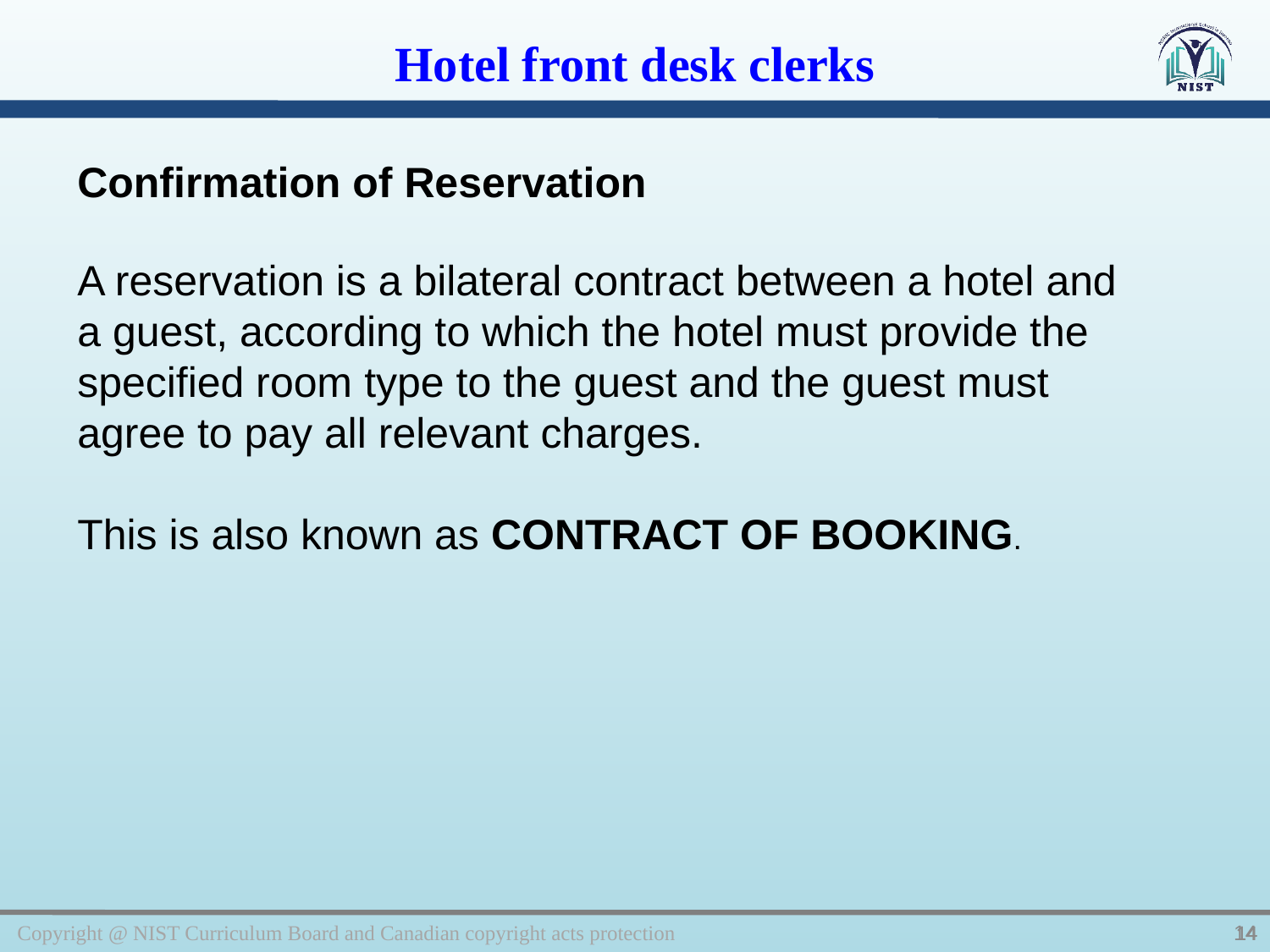

Hotel front desk clerks
Confirmation of Reservation
A reservation is a bilateral contract between a hotel and a guest, according to which the hotel must provide the specified room type to the guest and the guest must agree to pay all relevant charges.

This is also known as CONTRACT OF BOOKING.
Copyright @ NIST Curriculum Board and Canadian copyright acts protection
14
14
14
14